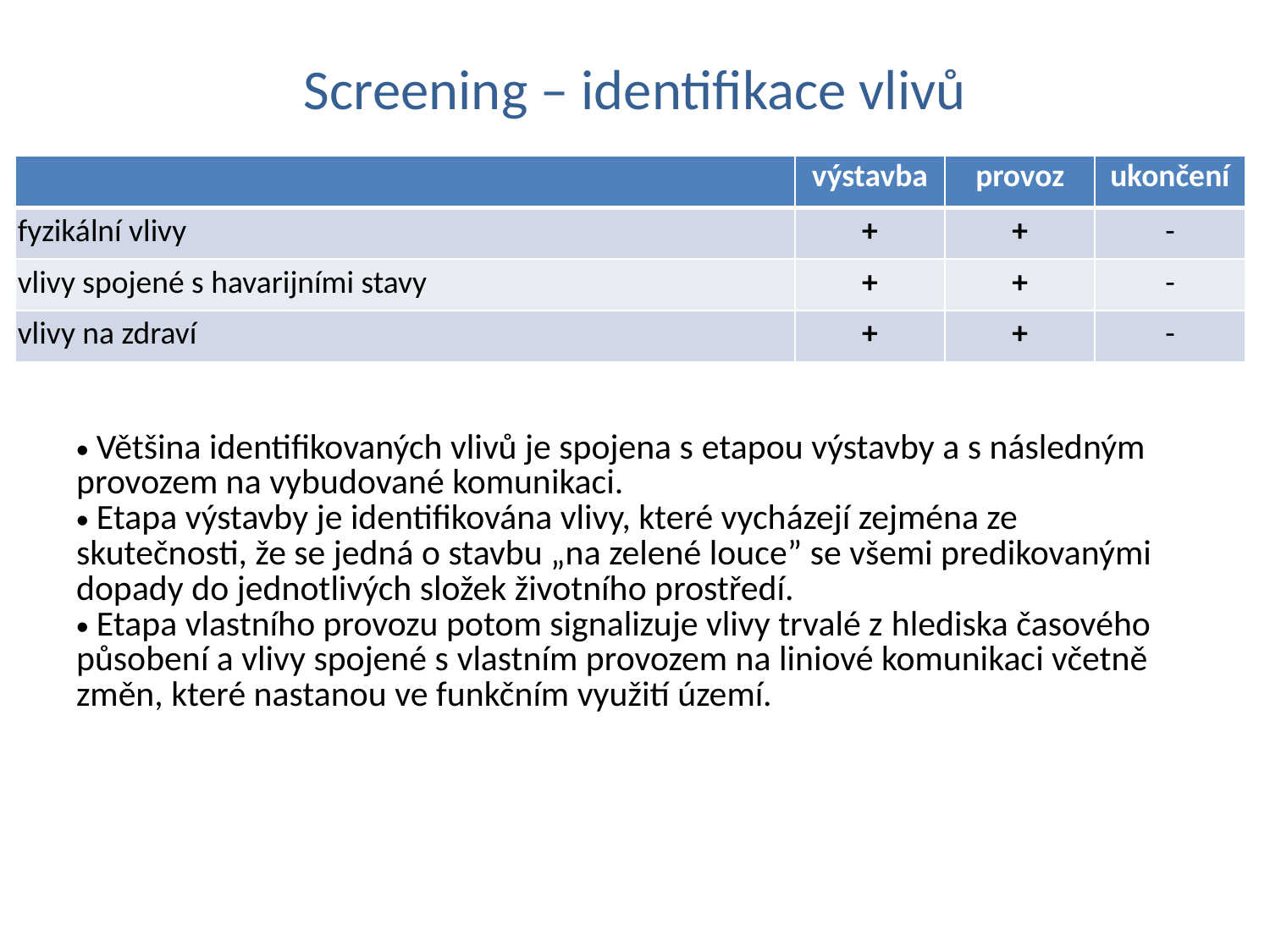

# Screening – identifikace vlivů
|  | výstavba | provoz | ukončení |
| --- | --- | --- | --- |
| fyzikální vlivy | + | + | - |
| vlivy spojené s havarijními stavy | + | + | - |
| vlivy na zdraví | + | + | - |
 Většina identifikovaných vlivů je spojena s etapou výstavby a s následným provozem na vybudované komunikaci.
 Etapa výstavby je identifikována vlivy, které vycházejí zejména ze skutečnosti, že se jedná o stavbu „na zelené louce” se všemi predikovanými dopady do jednotlivých složek životního prostředí.
 Etapa vlastního provozu potom signalizuje vlivy trvalé z hlediska časového působení a vlivy spojené s vlastním provozem na liniové komunikaci včetně změn, které nastanou ve funkčním využití území.